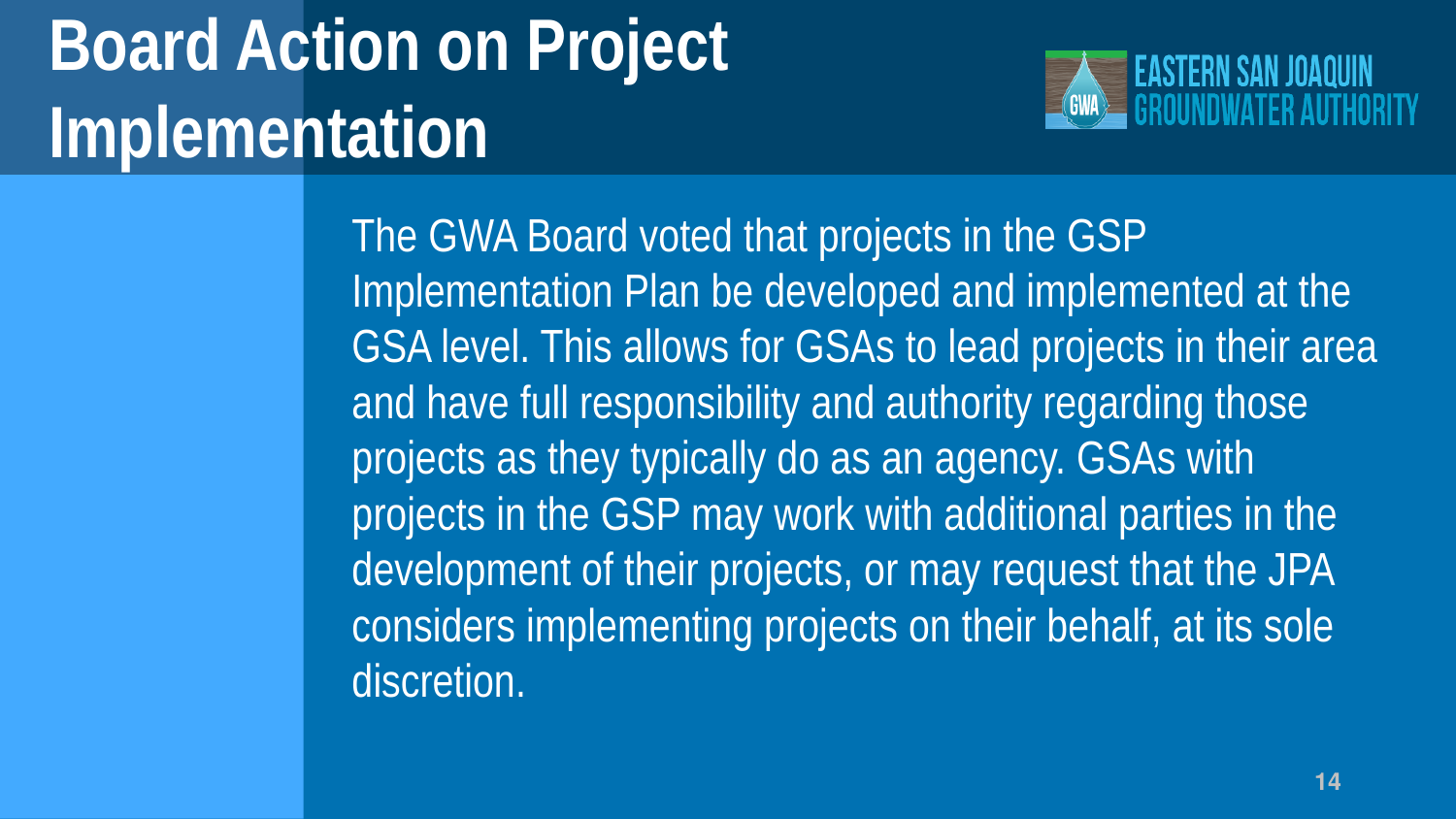

Board Action on Project Implementation
The GWA Board voted that projects in the GSP Implementation Plan be developed and implemented at the GSA level. This allows for GSAs to lead projects in their area and have full responsibility and authority regarding those projects as they typically do as an agency. GSAs with projects in the GSP may work with additional parties in the development of their projects, or may request that the JPA considers implementing projects on their behalf, at its sole discretion.
14